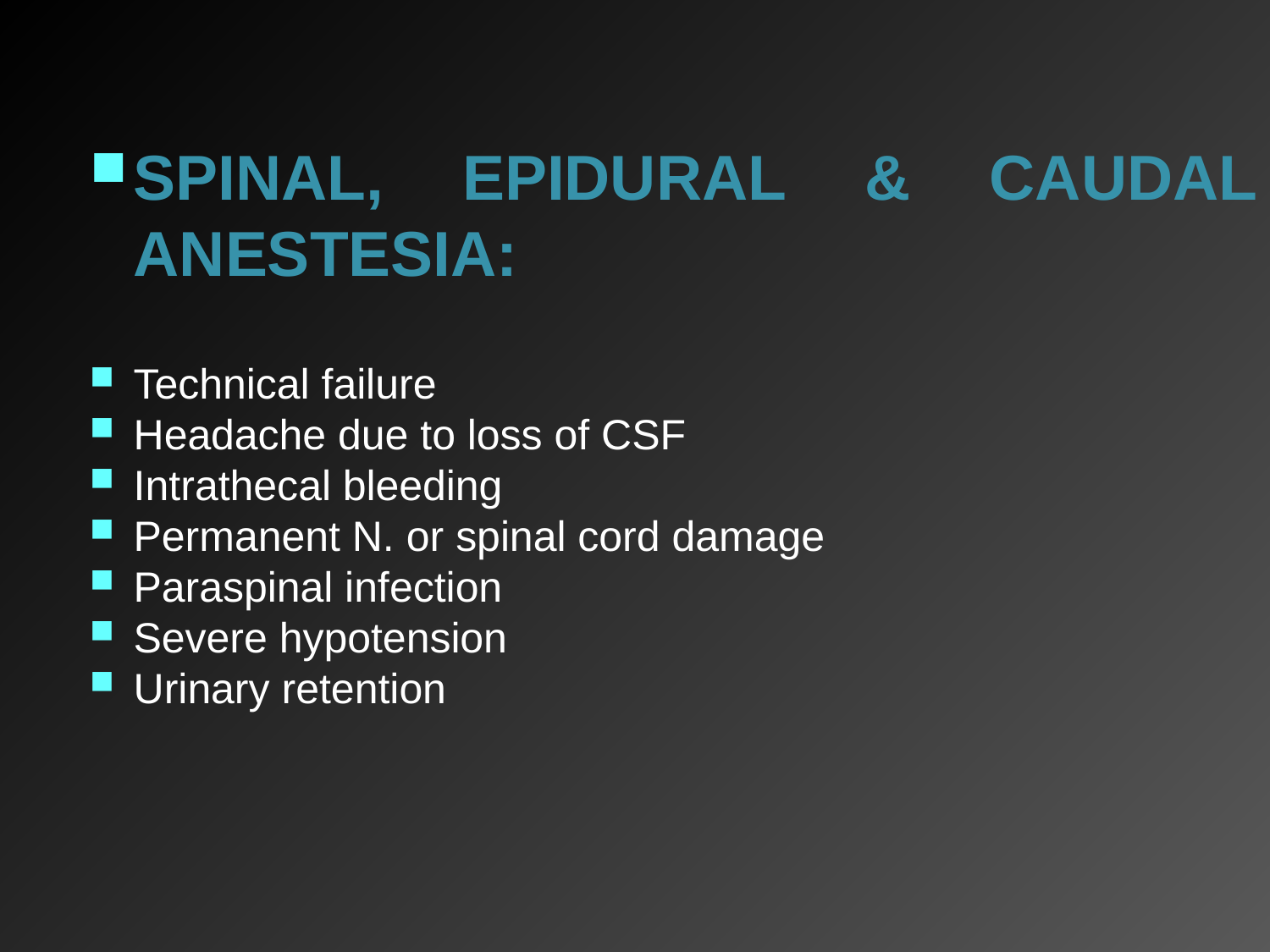

SPINAL, EPIDURAL & CAUDAL ANESTESIA:

Technical failure
Headache due to loss of CSF
Intrathecal bleeding
Permanent N. or spinal cord damage
Paraspinal infection
Severe hypotension
Urinary retention